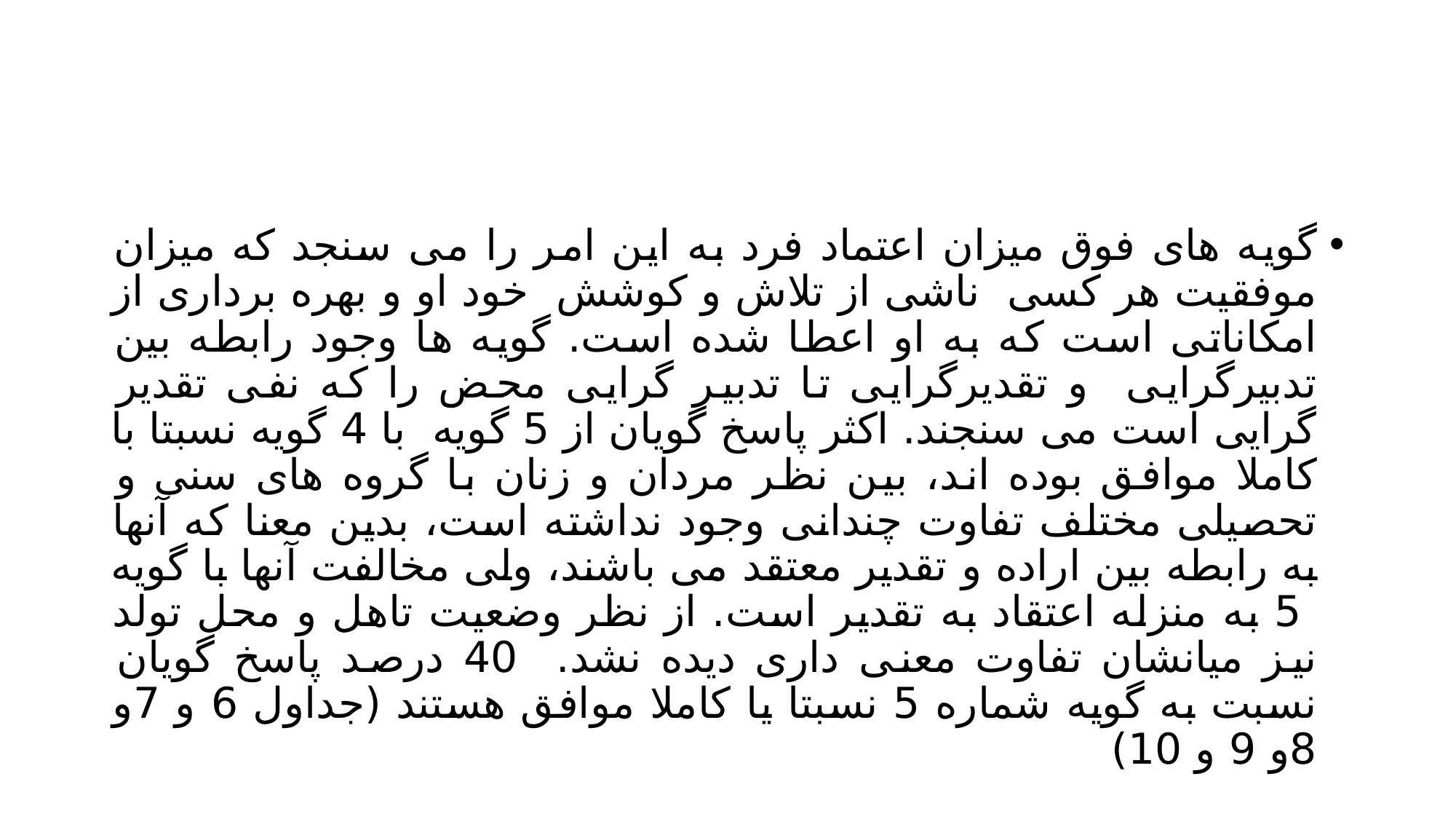

#
گویه های فوق میزان اعتماد فرد به این امر را می سنجد که میزان موفقیت هر کسی  ناشی از تلاش و کوشش  خود او و بهره برداری از امکاناتی است که به او اعطا شده است. گویه ها وجود رابطه بین تدبیرگرایی  و تقدیرگرایی تا تدبیر گرایی محض را که نفی تقدیر گرایی است می سنجند. اکثر پاسخ گویان از 5 گویه  با 4 گویه نسبتا با کاملا موافق بوده اند، بین نظر مردان و زنان با گروه های سنی و تحصیلی مختلف تفاوت چندانی وجود نداشته است، بدین معنا که آنها به رابطه بین اراده و تقدیر معتقد می باشند، ولی مخالفت آنها با گویه  5 به منزله اعتقاد به تقدیر است. از نظر وضعیت تاهل و محل تولد نیز میانشان تفاوت معنی داری دیده نشد.  40 درصد پاسخ گویان نسبت به گویه شماره 5 نسبتا یا کاملا موافق هستند (جداول 6 و 7و 8و 9 و 10)